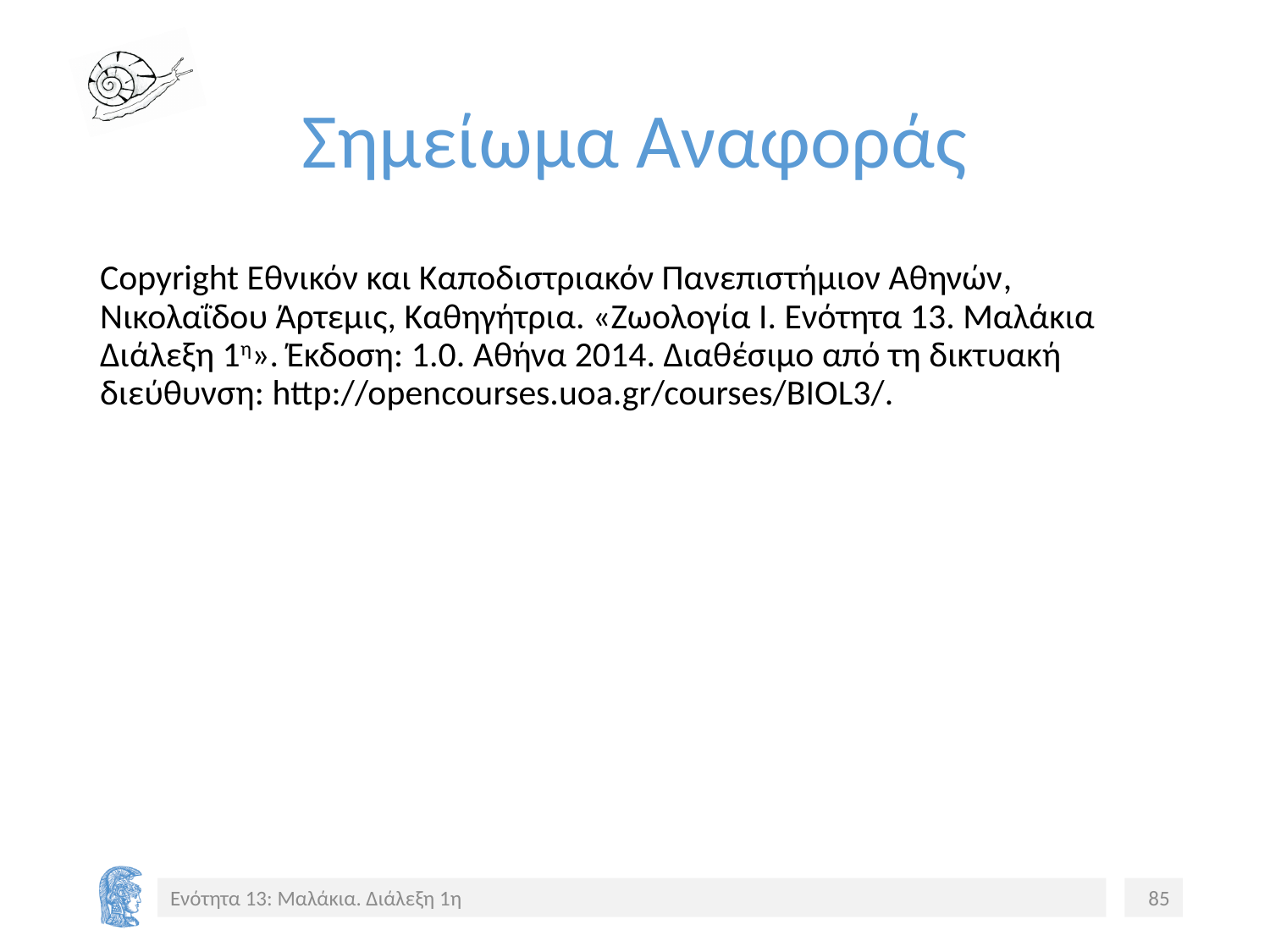

# Σημείωμα Αναφοράς
Copyright Εθνικόν και Καποδιστριακόν Πανεπιστήμιον Αθηνών, Νικολαΐδου Άρτεμις, Καθηγήτρια. «Ζωολογία Ι. Ενότητα 13. Μαλάκια Διάλεξη 1η». Έκδοση: 1.0. Αθήνα 2014. Διαθέσιμο από τη δικτυακή διεύθυνση: http://opencourses.uoa.gr/courses/BIOL3/.

Ενότητα 13: Μαλάκια. Διάλεξη 1η
85